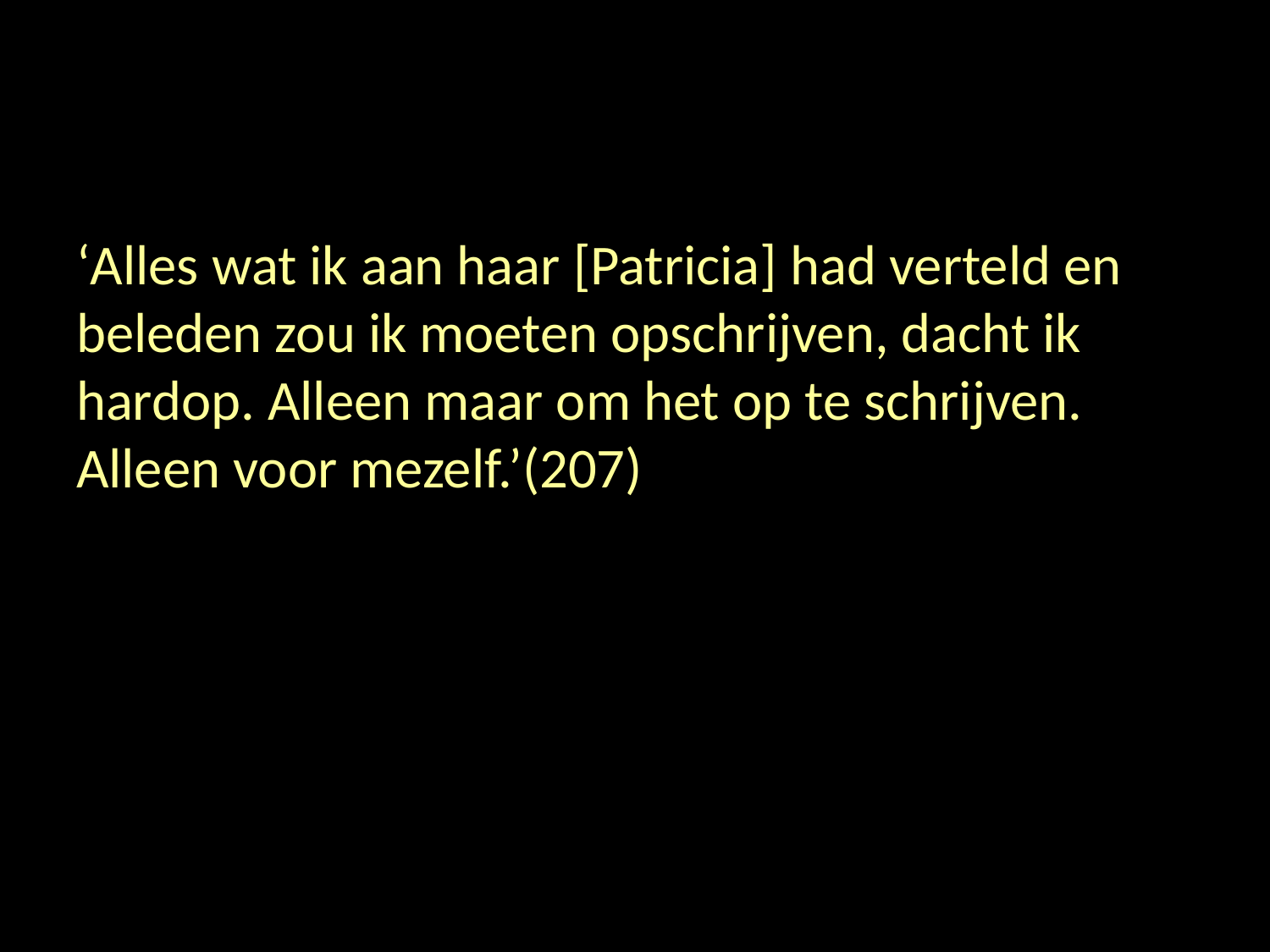

#
‘Alles wat ik aan haar [Patricia] had verteld en beleden zou ik moeten opschrijven, dacht ik hardop. Alleen maar om het op te schrijven. Alleen voor mezelf.’(207)